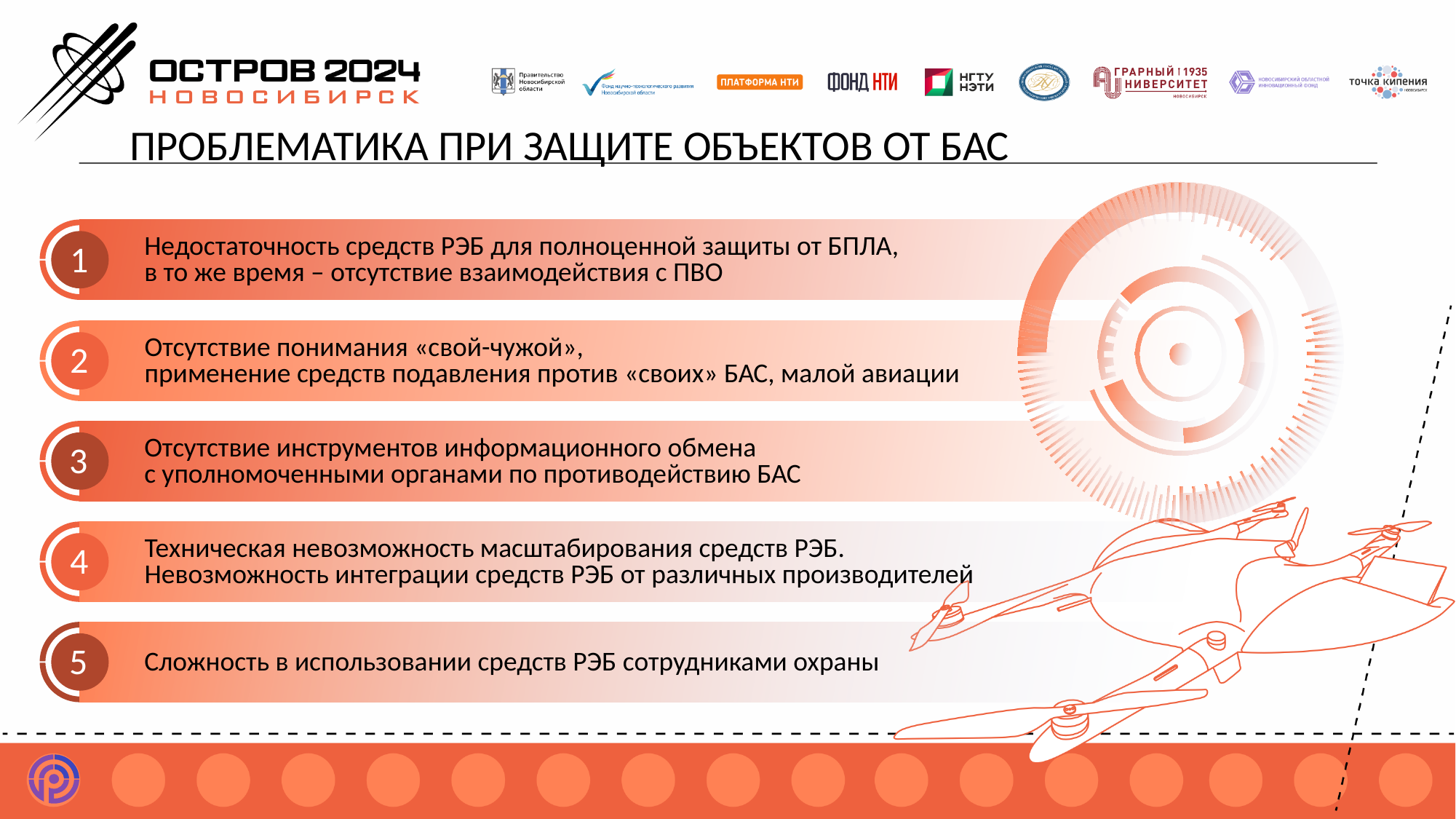

ПРОБЛЕМАТИКА ПРИ ЗАЩИТЕ ОБЪЕКТОВ ОТ БАС

Недостаточность средств РЭБ для полноценной защиты от БПЛА,
в то же время – отсутствие взаимодействия с ПВО

1

Отсутствие понимания «свой-чужой»,
применение средств подавления против «своих» БАС, малой авиации

2

Отсутствие инструментов информационного обмена
с уполномоченными органами по противодействию БАС

3

Техническая невозможность масштабирования средств РЭБ.
Невозможность интеграции средств РЭБ от различных производителей

4

Сложность в использовании средств РЭБ сотрудниками охраны

5